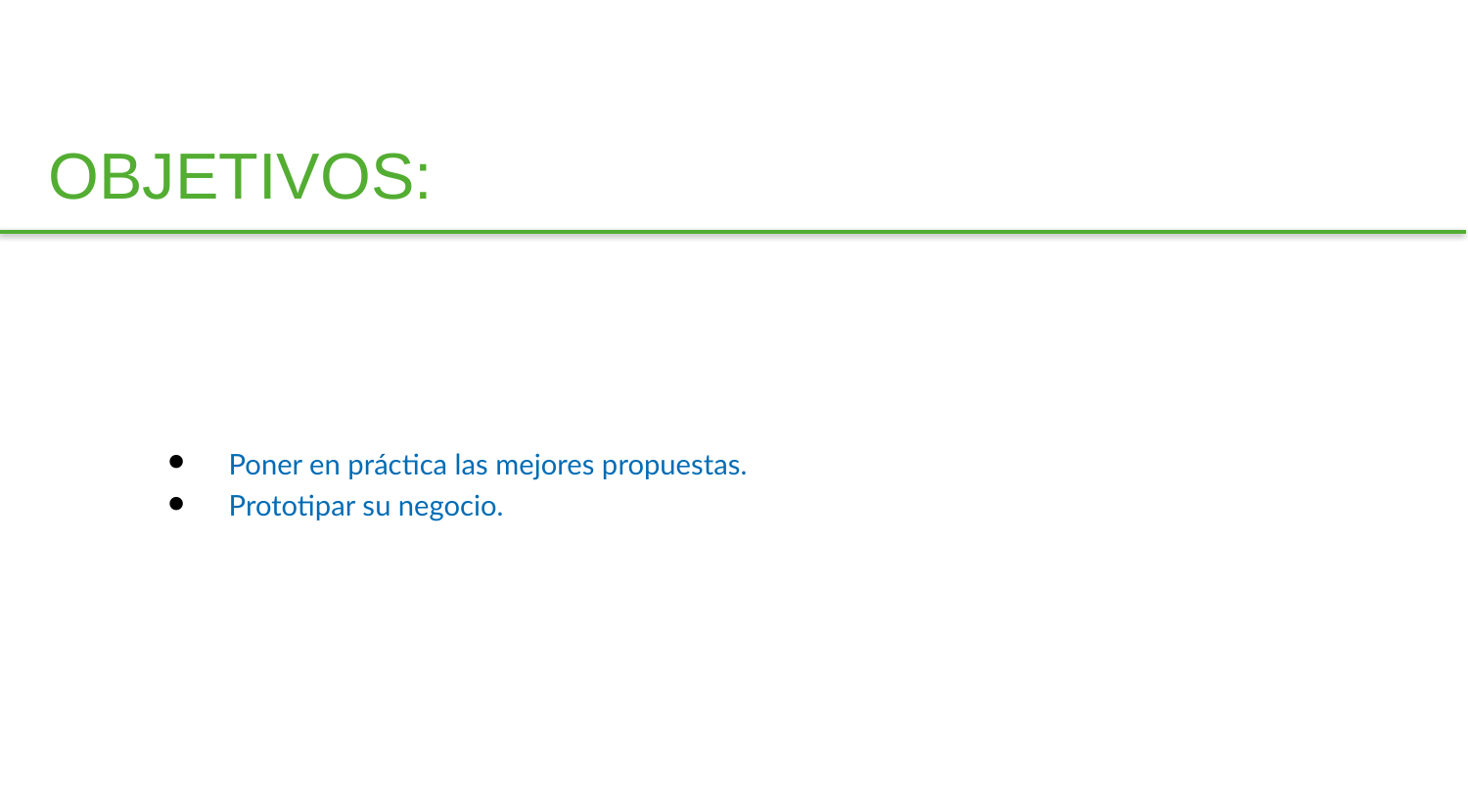

OBJETIVOS:
Poner en práctica las mejores propuestas.
Prototipar su negocio.